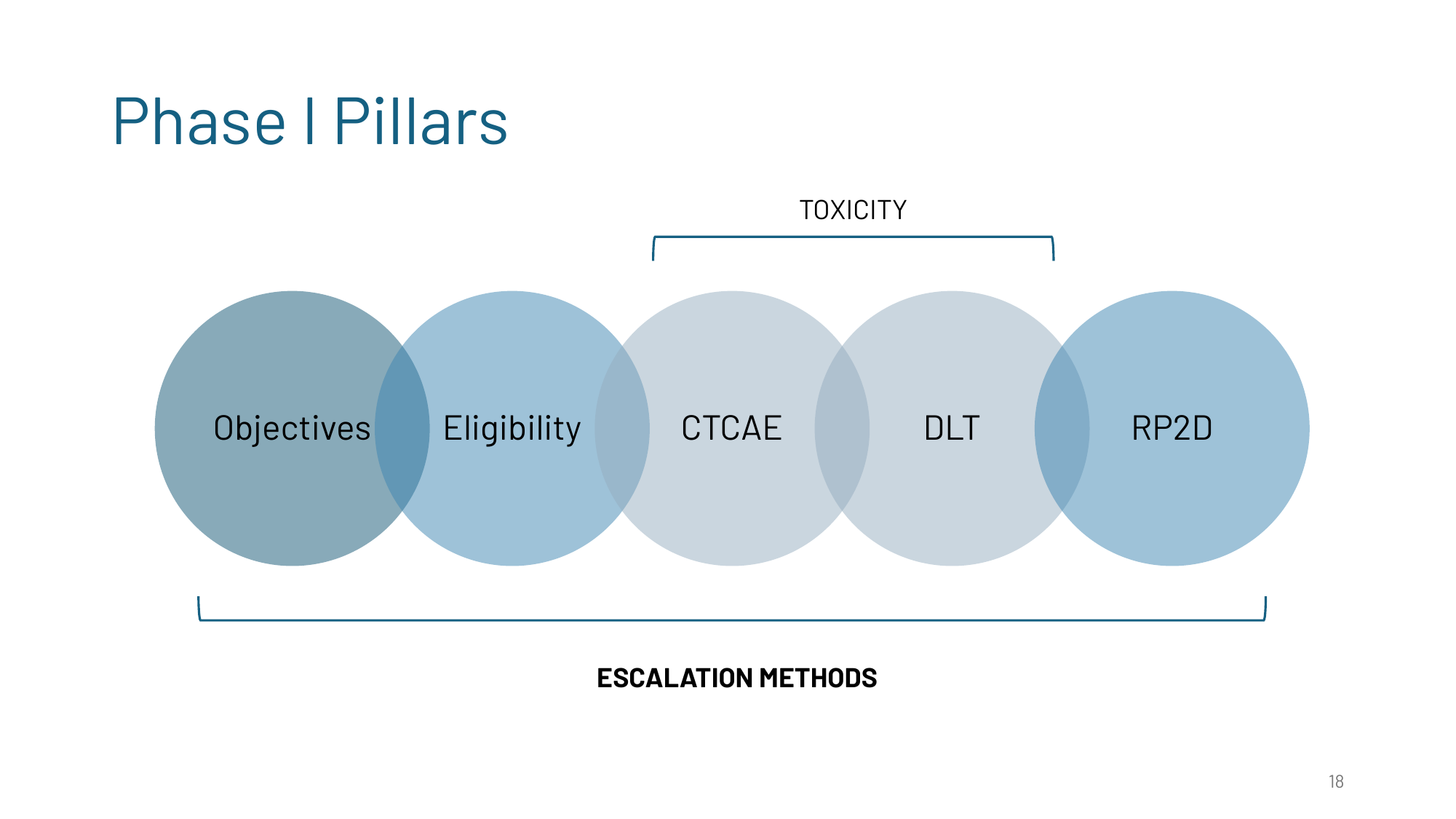

# Phase I Pillars

Objectives
Eligibility
CTCAE
DLT
RP2D

TOXICITY
ESCALATION METHODS
18